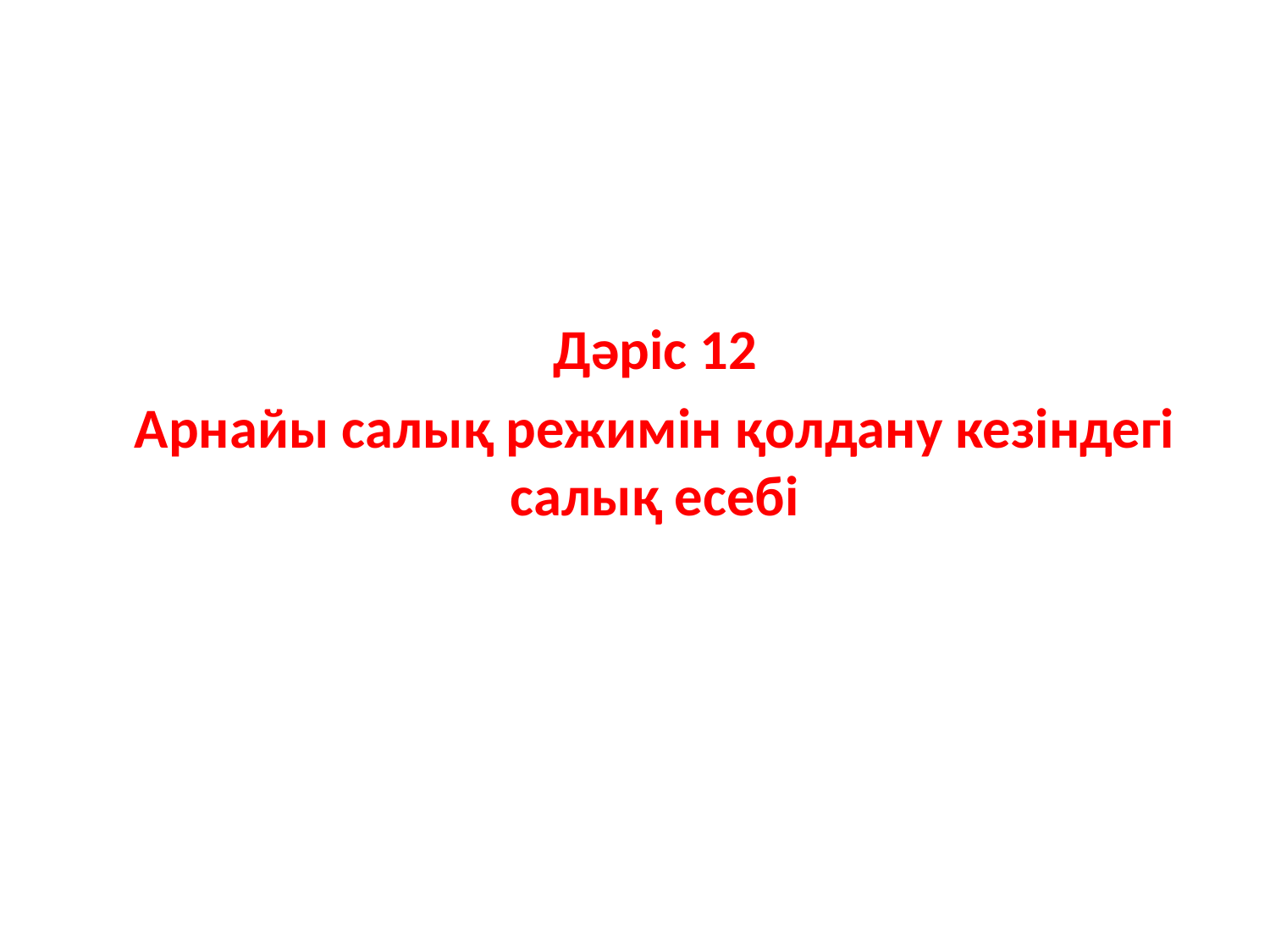

Дәріс 12
Арнайы салық режимін қолдану кезіндегі салық есебі